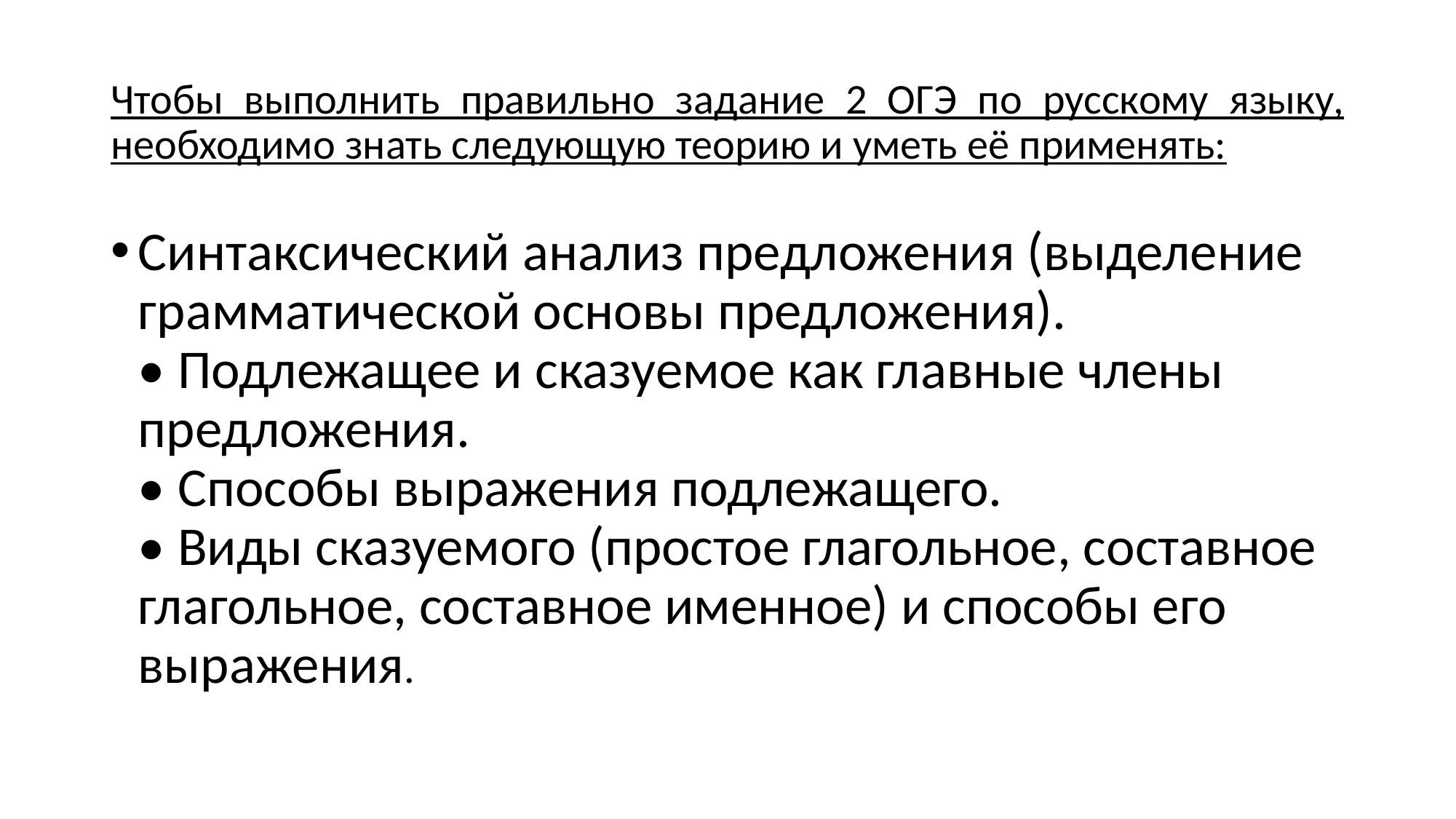

# Чтобы выполнить правильно задание 2 ОГЭ по русскому языку, необходимо знать следующую теорию и уметь её применять:
Синтаксический анализ предложения (выделение грамматической основы предложения).
• Подлежащее и сказуемое как главные члены предложения.
• Способы выражения подлежащего.
• Виды сказуемого (простое глагольное, составное глагольное, составное именное) и способы его выражения.